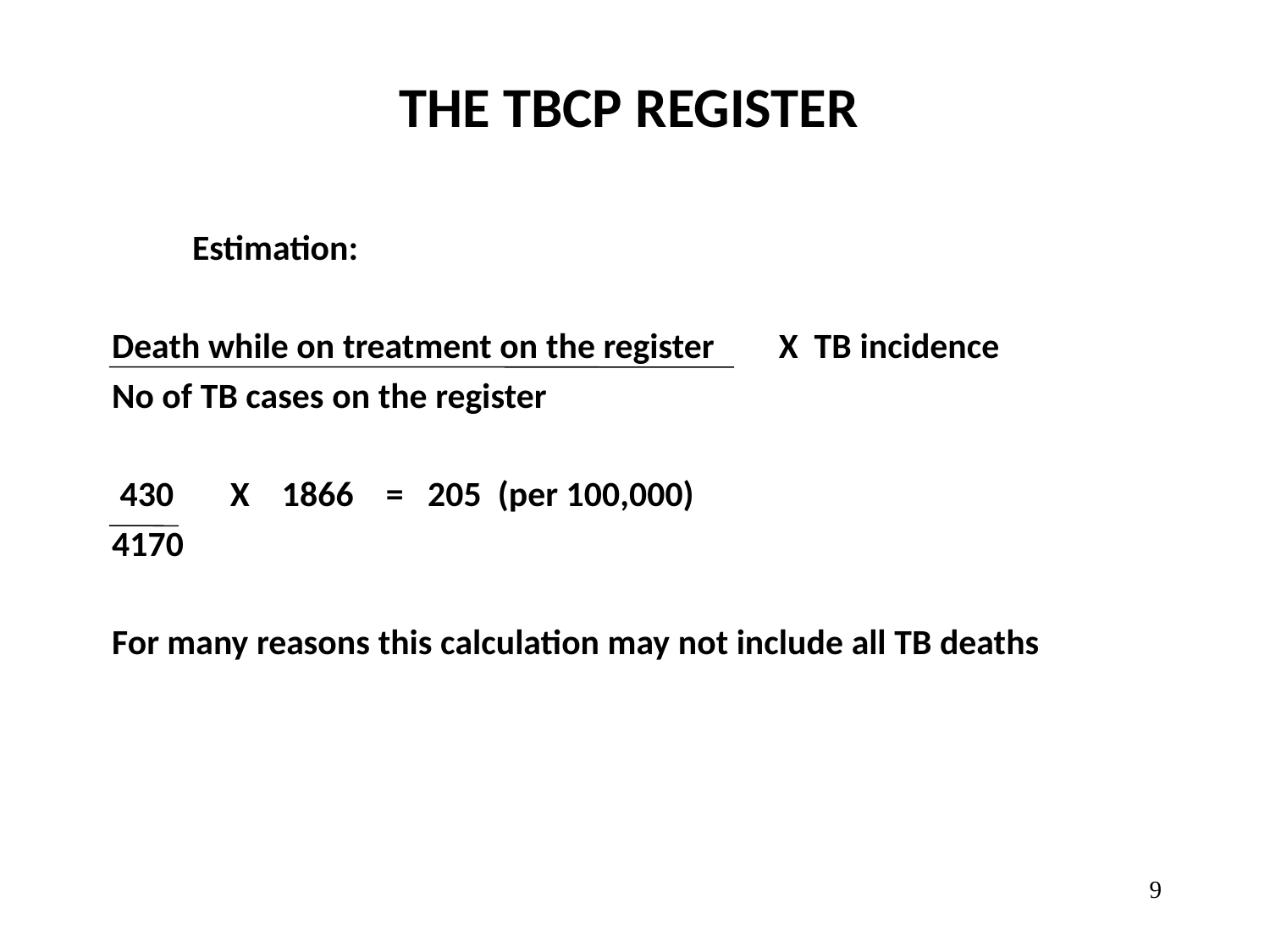

# THE TBCP REGISTER
          Estimation:

Death while on treatment on the register        X  TB incidence
No of TB cases on the register

 430       X    1866    =   205  (per 100,000)
4170

For many reasons this calculation may not include all TB deaths

9